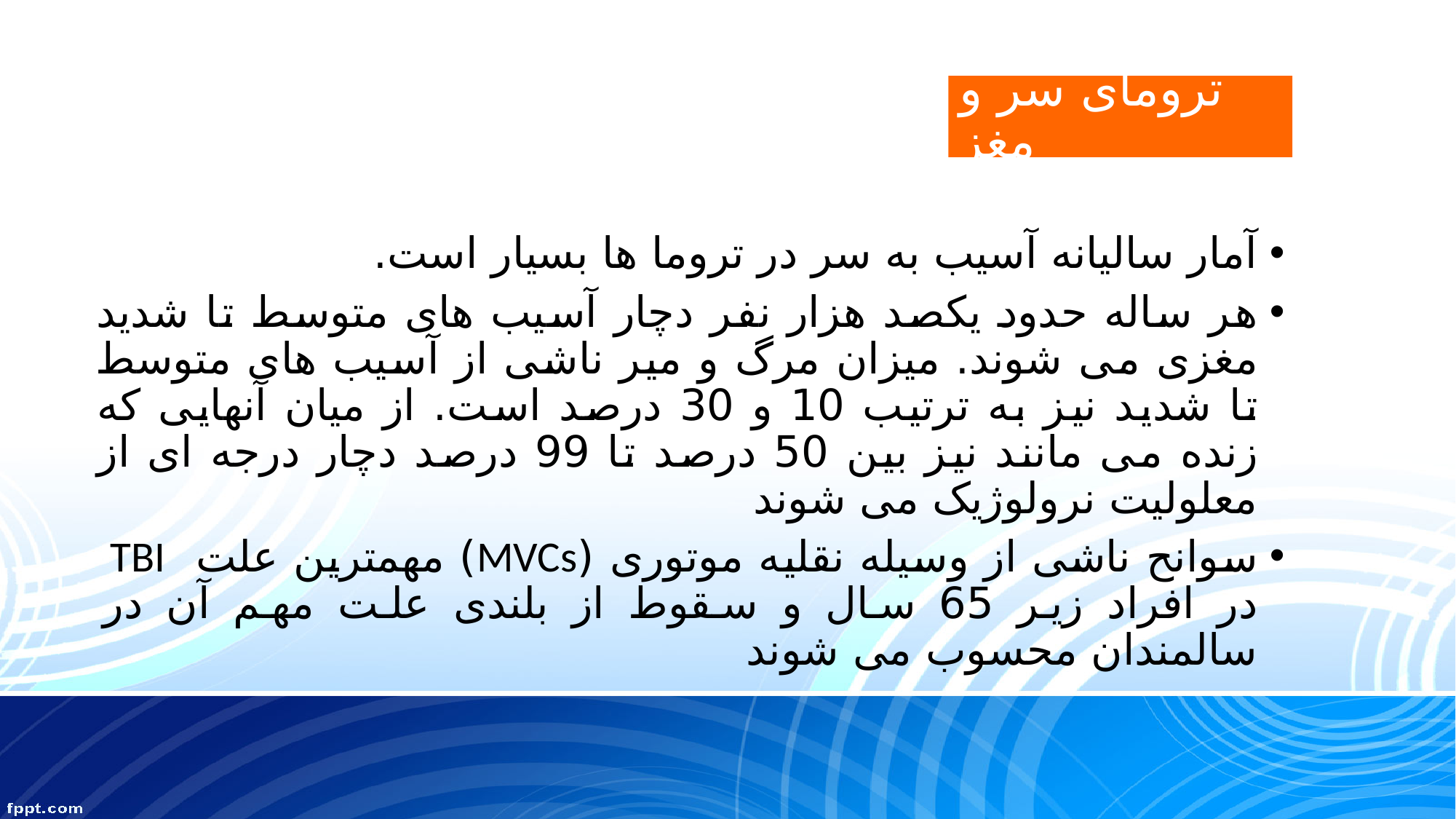

# ترومای سر و مغز
آمار سالیانه آسیب به سر در تروما ها بسیار است.
هر ساله حدود یکصد هزار نفر دچار آسیب های متوسط تا شدید مغزی می شوند. میزان مرگ و میر ناشی از آسیب های متوسط تا شدید نیز به ترتیب 10 و 30 درصد است. از میان آنهایی که زنده می مانند نیز بین 50 درصد تا 99 درصد دچار درجه ای از معلولیت نرولوژیک می شوند
سوانح ناشی از وسیله نقلیه موتوری (MVCs) مهمترین علت  TBI  در افراد زیر 65 سال و سقوط از بلندی علت مهم آن در سالمندان محسوب می شوند